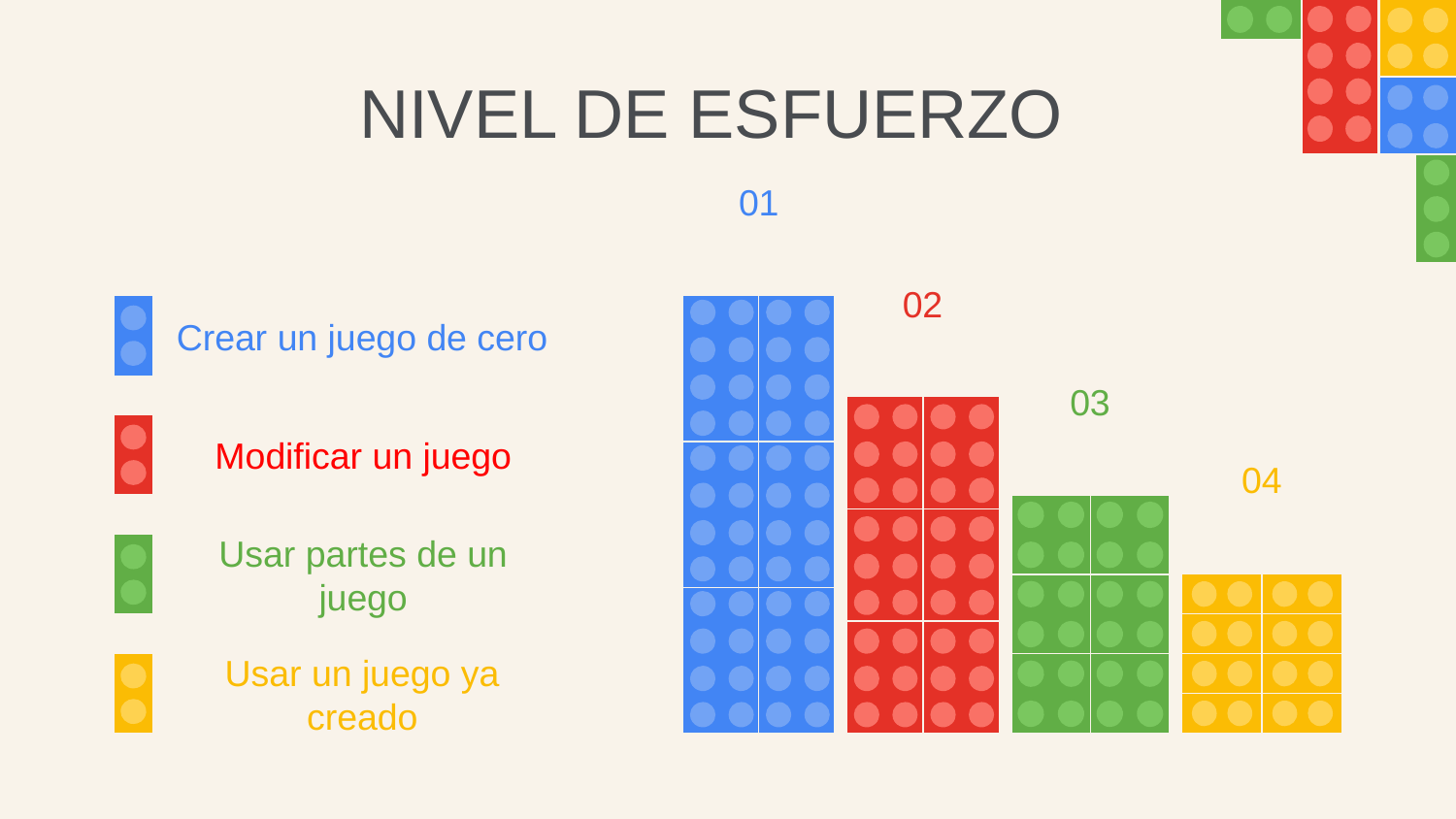

# NIVEL DE ESFUERZO
01

02

Crear un juego de cero

03

Modificar un juego
04

Usar partes de un juego

Usar un juego ya creado